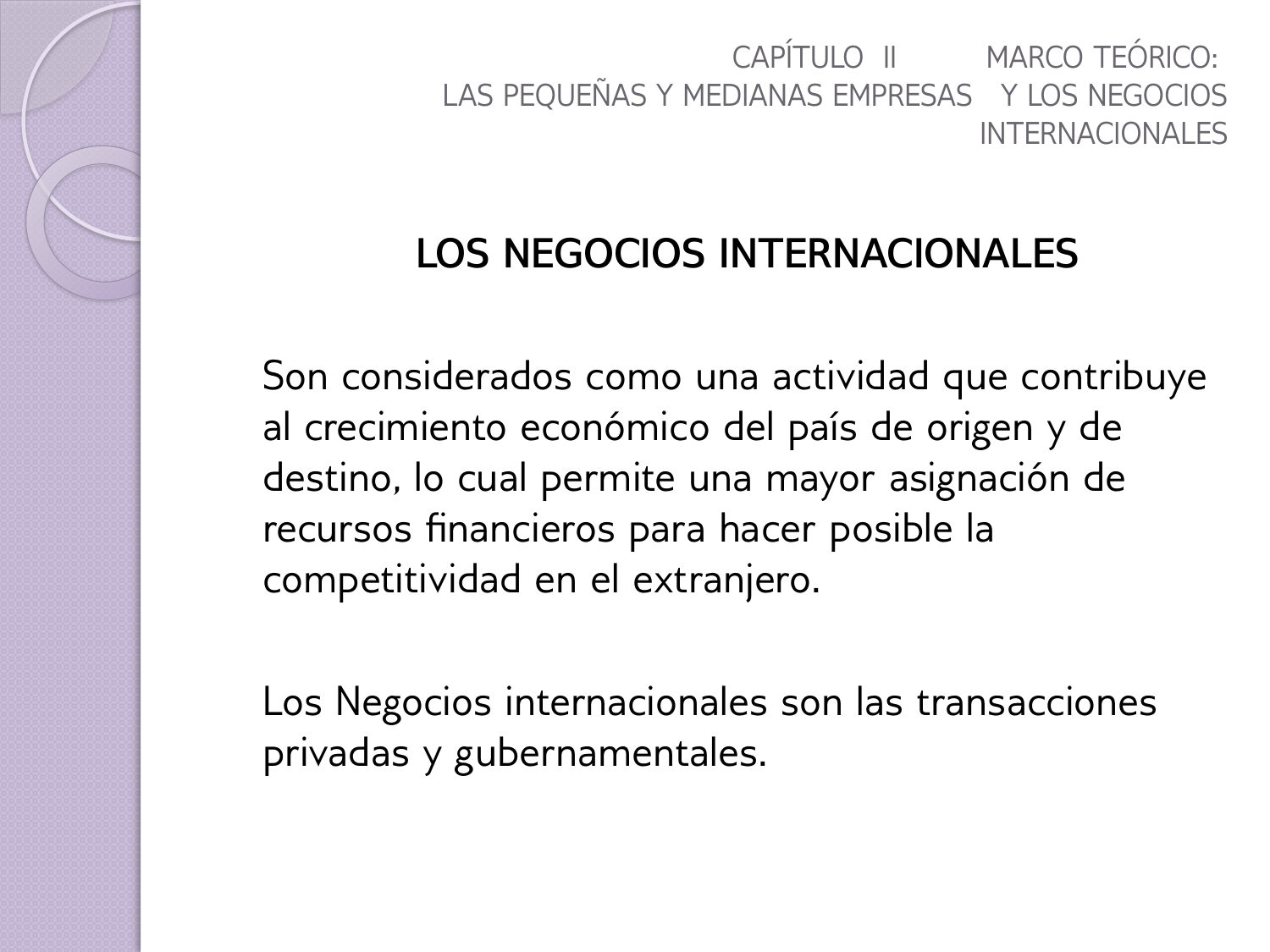

# CAPÍTULO  II	MARCO TEÓRICO: LAS PEQUEÑAS Y MEDIANAS EMPRESAS   Y LOS NEGOCIOS INTERNACIONALES

LOS NEGOCIOS INTERNACIONALES

	Son considerados como una actividad que contribuye al crecimiento económico del país de origen y de destino, lo cual permite una mayor asignación de recursos financieros para hacer posible la competitividad en el extranjero.

	Los Negocios internacionales son las transacciones privadas y gubernamentales.